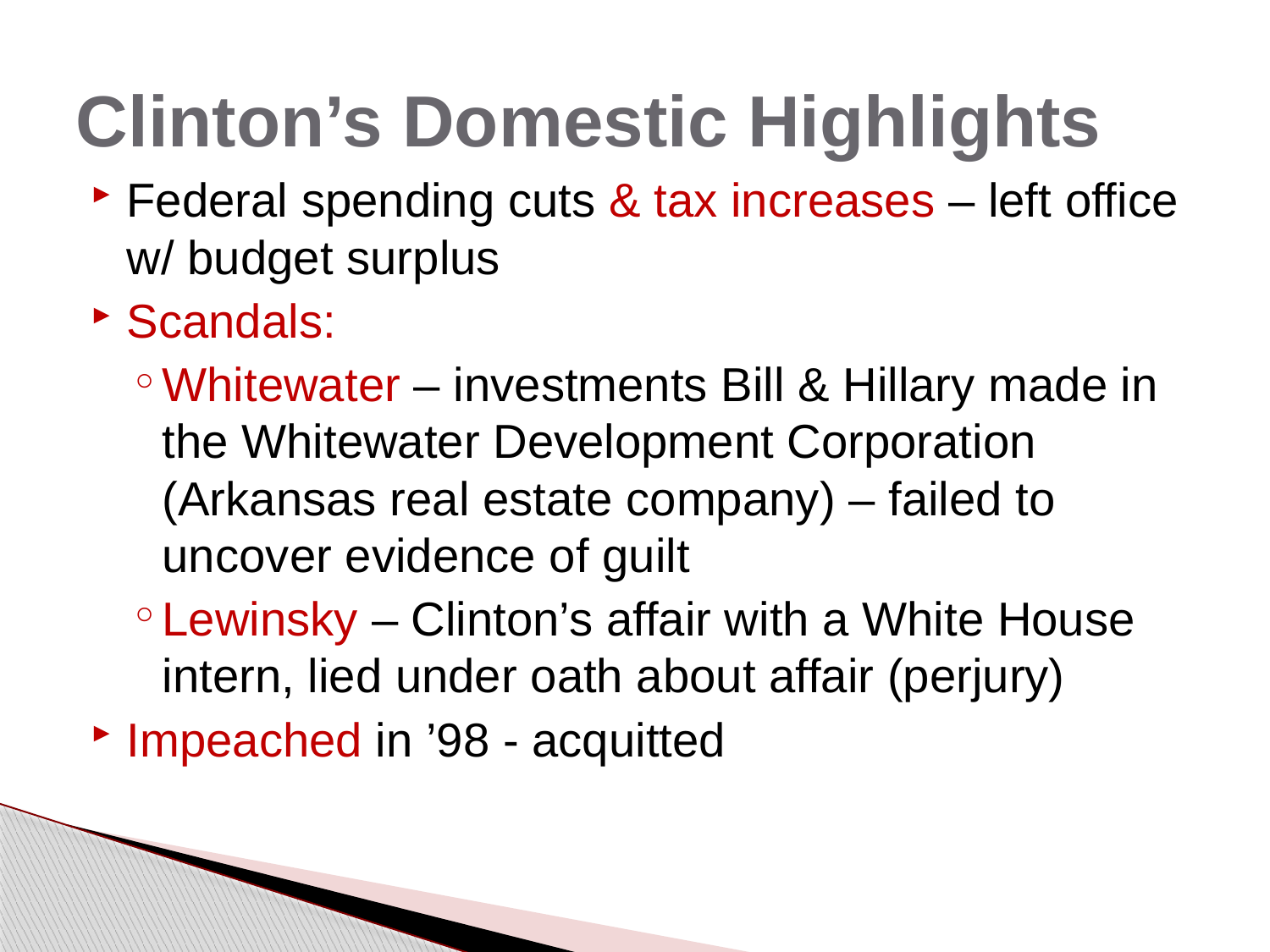

# Clinton’s Domestic Highlights
Federal spending cuts & tax increases – left office w/ budget surplus
Scandals:
Whitewater – investments Bill & Hillary made in the Whitewater Development Corporation (Arkansas real estate company) – failed to uncover evidence of guilt
Lewinsky – Clinton’s affair with a White House intern, lied under oath about affair (perjury)
Impeached in ’98 - acquitted